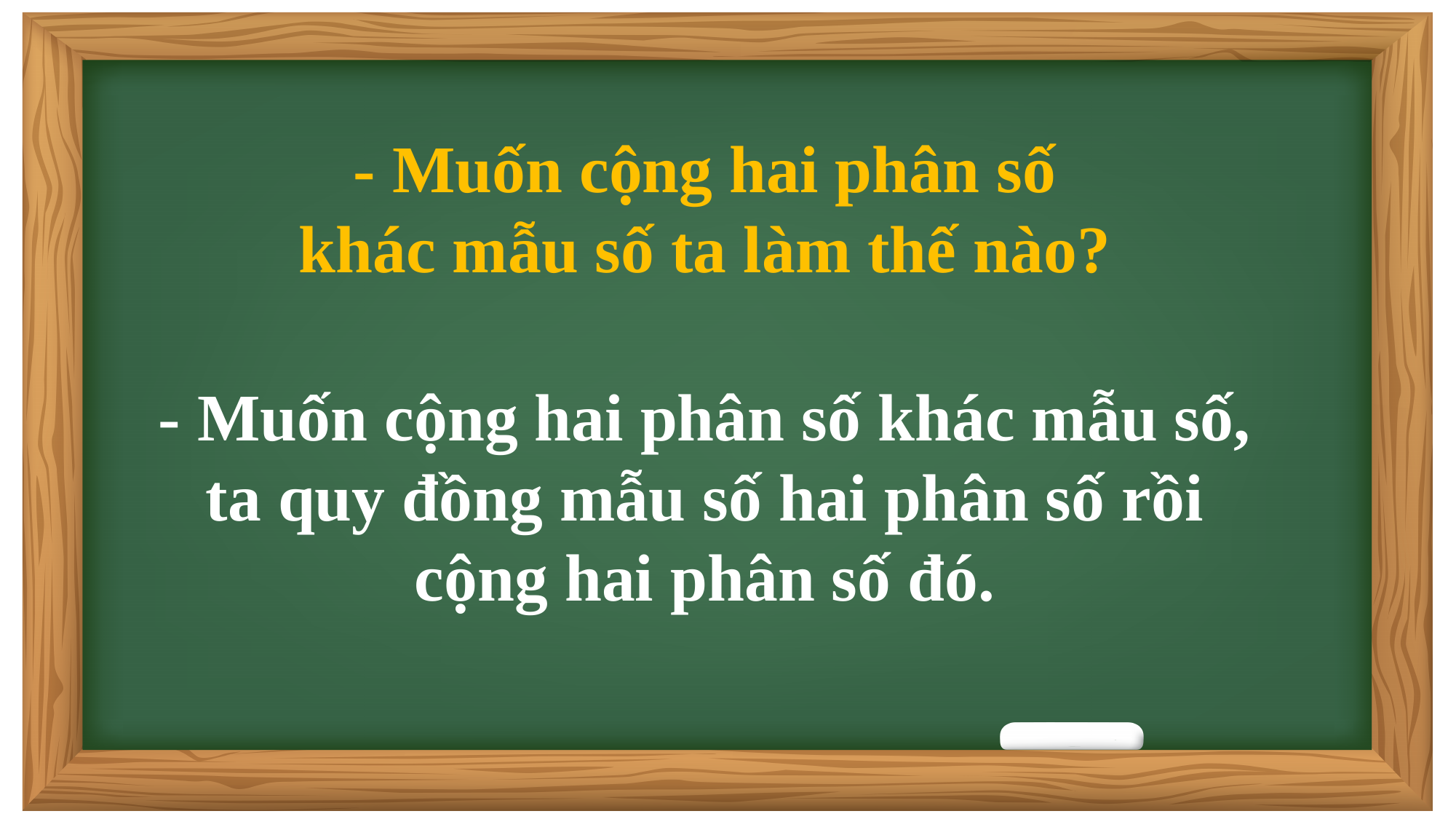

- Muốn cộng hai phân số khác mẫu số ta làm thế nào?
- Muốn cộng hai phân số khác mẫu số, ta quy đồng mẫu số hai phân số rồi cộng hai phân số đó.